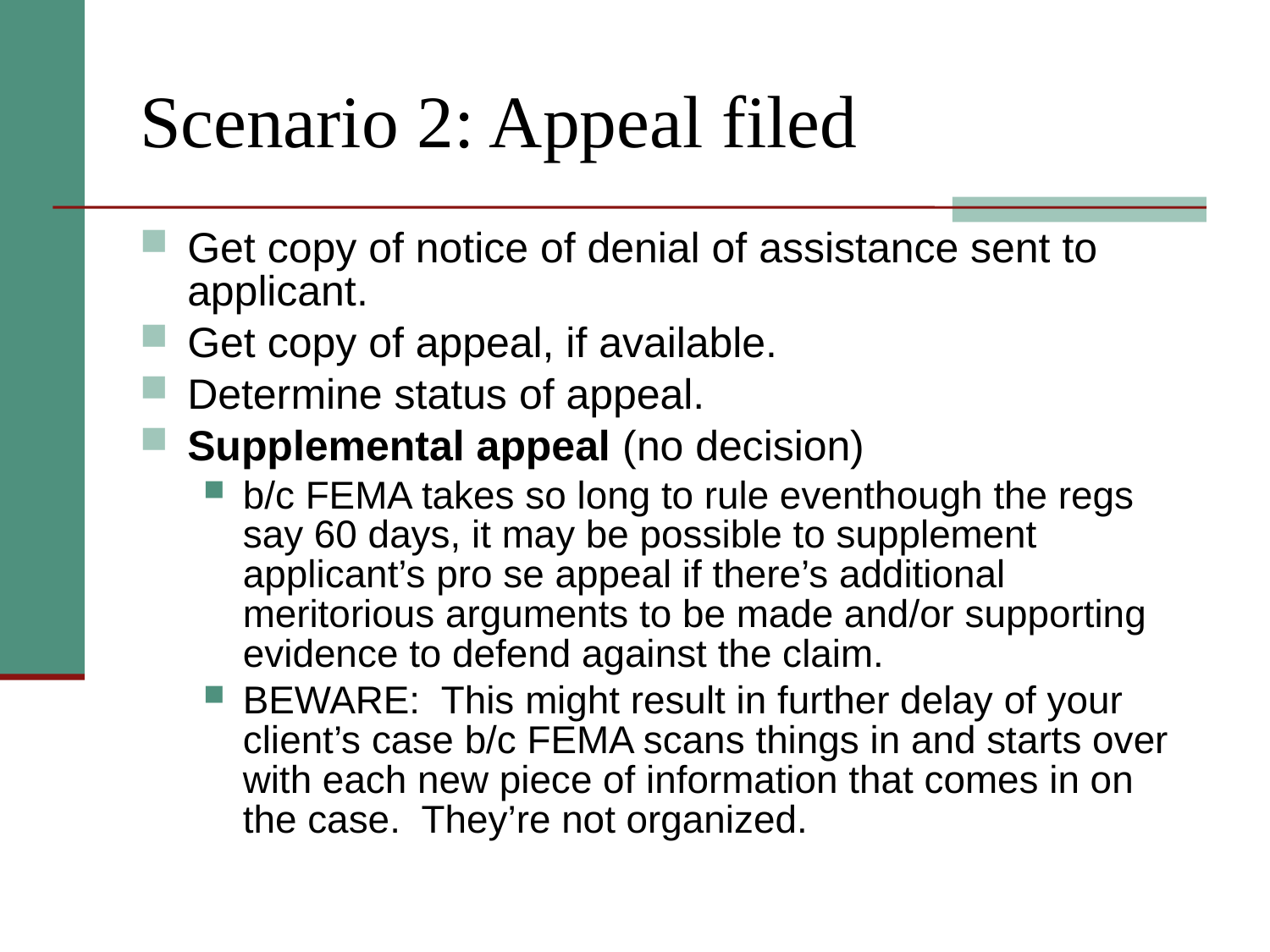

# Scenario 2: Appeal filed
Get copy of notice of denial of assistance sent to applicant.
Get copy of appeal, if available.
Determine status of appeal.
Supplemental appeal (no decision)
b/c FEMA takes so long to rule eventhough the regs say 60 days, it may be possible to supplement applicant’s pro se appeal if there’s additional meritorious arguments to be made and/or supporting evidence to defend against the claim.
BEWARE:  This might result in further delay of your client’s case b/c FEMA scans things in and starts over with each new piece of information that comes in on the case.  They’re not organized.